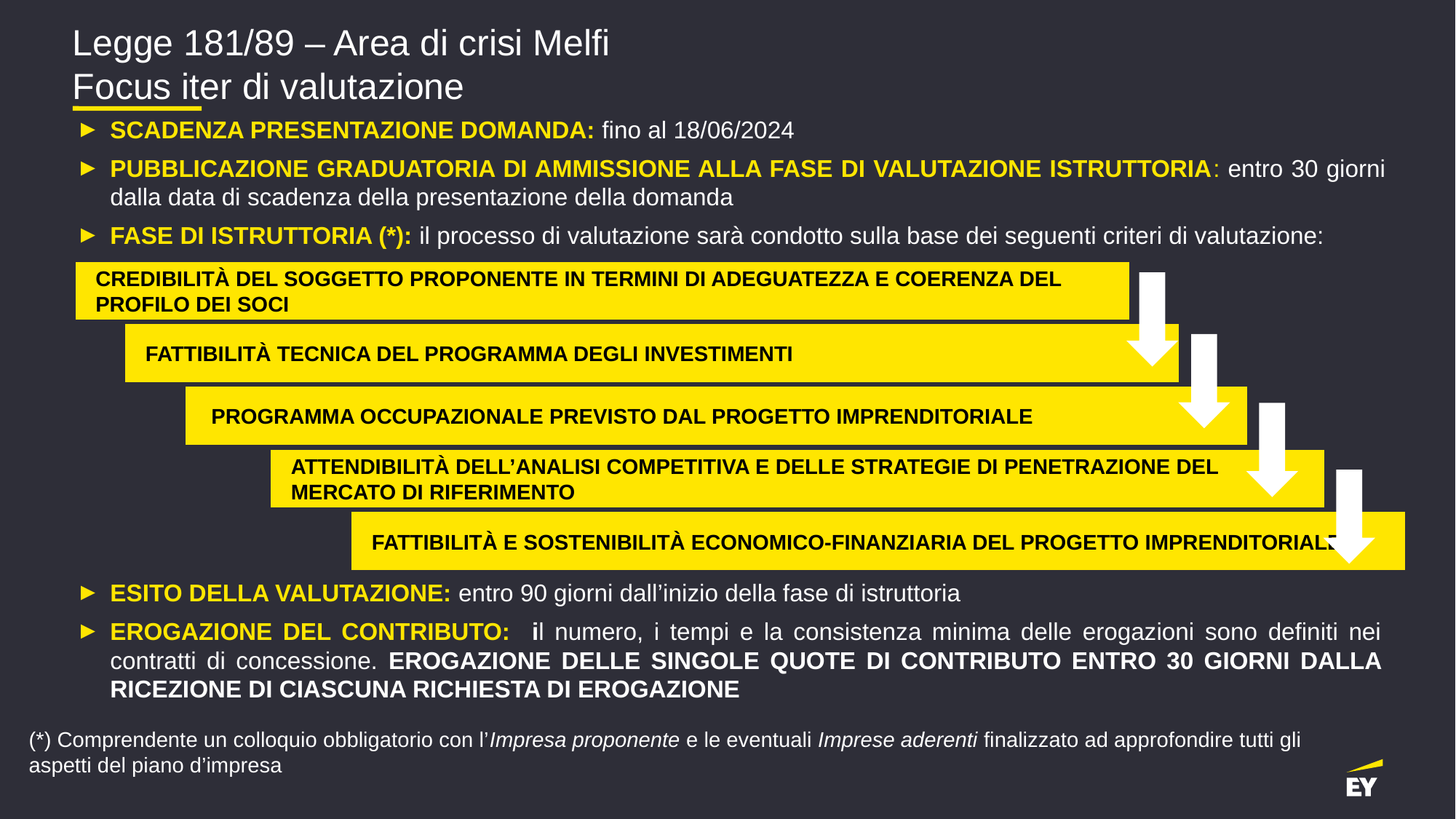

# Legge 181/89 – Area di crisi Melfi Focus iter di valutazione
SCADENZA PRESENTAZIONE DOMANDA: fino al 18/06/2024
PUBBLICAZIONE GRADUATORIA DI AMMISSIONE ALLA FASE DI VALUTAZIONE ISTRUTTORIA: entro 30 giorni dalla data di scadenza della presentazione della domanda
FASE DI ISTRUTTORIA (*): il processo di valutazione sarà condotto sulla base dei seguenti criteri di valutazione:
CREDIBILITÀ DEL SOGGETTO PROPONENTE IN TERMINI DI ADEGUATEZZA E COERENZA DEL PROFILO DEI SOCI

FATTIBILITÀ TECNICA DEL PROGRAMMA DEGLI INVESTIMENTI

 PROGRAMMA OCCUPAZIONALE PREVISTO DAL PROGETTO IMPRENDITORIALE

ATTENDIBILITÀ DELL’ANALISI COMPETITIVA E DELLE STRATEGIE DI PENETRAZIONE DEL
MERCATO DI RIFERIMENTO

FATTIBILITÀ E SOSTENIBILITÀ ECONOMICO-FINANZIARIA DEL PROGETTO IMPRENDITORIALE
ESITO DELLA VALUTAZIONE: entro 90 giorni dall’inizio della fase di istruttoria
EROGAZIONE DEL CONTRIBUTO:  il numero, i tempi e la consistenza minima delle erogazioni sono definiti nei contratti di concessione. EROGAZIONE DELLE SINGOLE QUOTE DI CONTRIBUTO ENTRO 30 GIORNI DALLA RICEZIONE DI CIASCUNA RICHIESTA DI EROGAZIONE
(*) Comprendente un colloquio obbligatorio con l’Impresa proponente e le eventuali Imprese aderenti finalizzato ad approfondire tutti gli aspetti del piano d’impresa